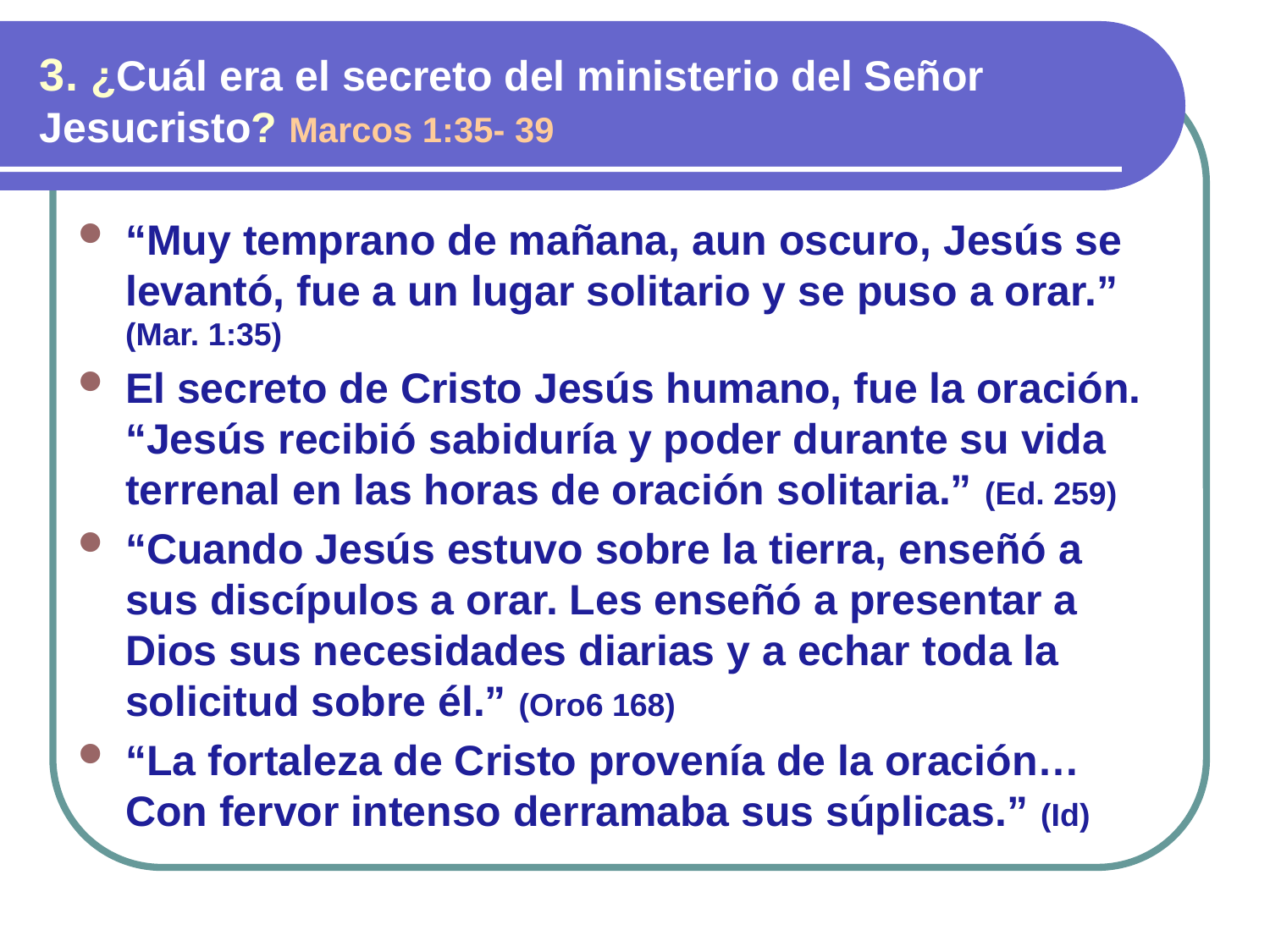

3. ¿Cuál era el secreto del ministerio del Señor Jesucristo? Marcos 1:35- 39
“Muy temprano de mañana, aun oscuro, Jesús se levantó, fue a un lugar solitario y se puso a orar.” (Mar. 1:35)
El secreto de Cristo Jesús humano, fue la oración. “Jesús recibió sabiduría y poder durante su vida terrenal en las horas de oración solitaria.” (Ed. 259)
“Cuando Jesús estuvo sobre la tierra, enseñó a sus discípulos a orar. Les enseñó a presentar a Dios sus necesidades diarias y a echar toda la solicitud sobre él.” (Oro6 168)
“La fortaleza de Cristo provenía de la oración… Con fervor intenso derramaba sus súplicas.” (Id)